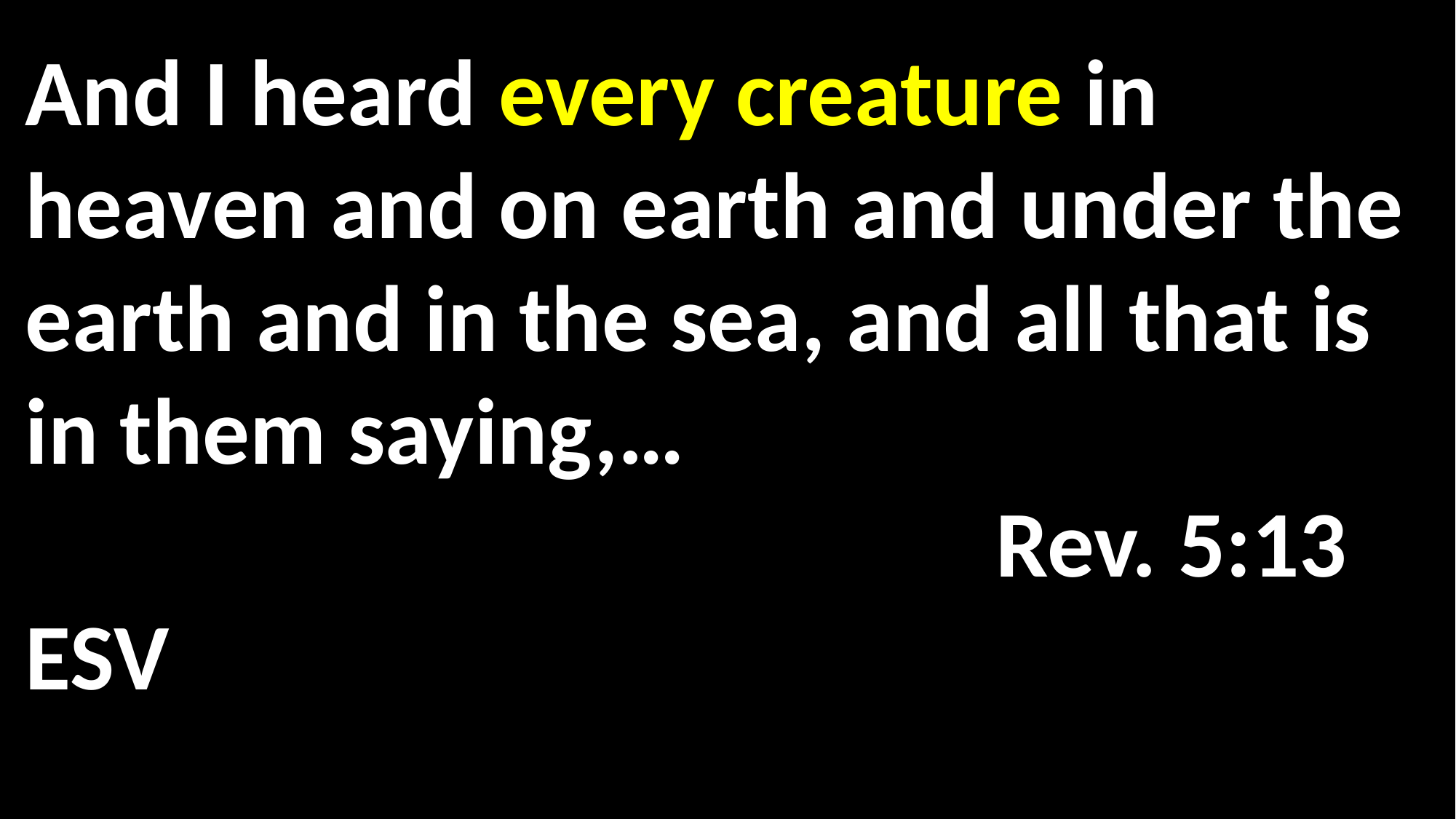

And I heard every creature in heaven and on earth and under the earth and in the sea, and all that is in them saying,…												                    Rev. 5:13 ESV